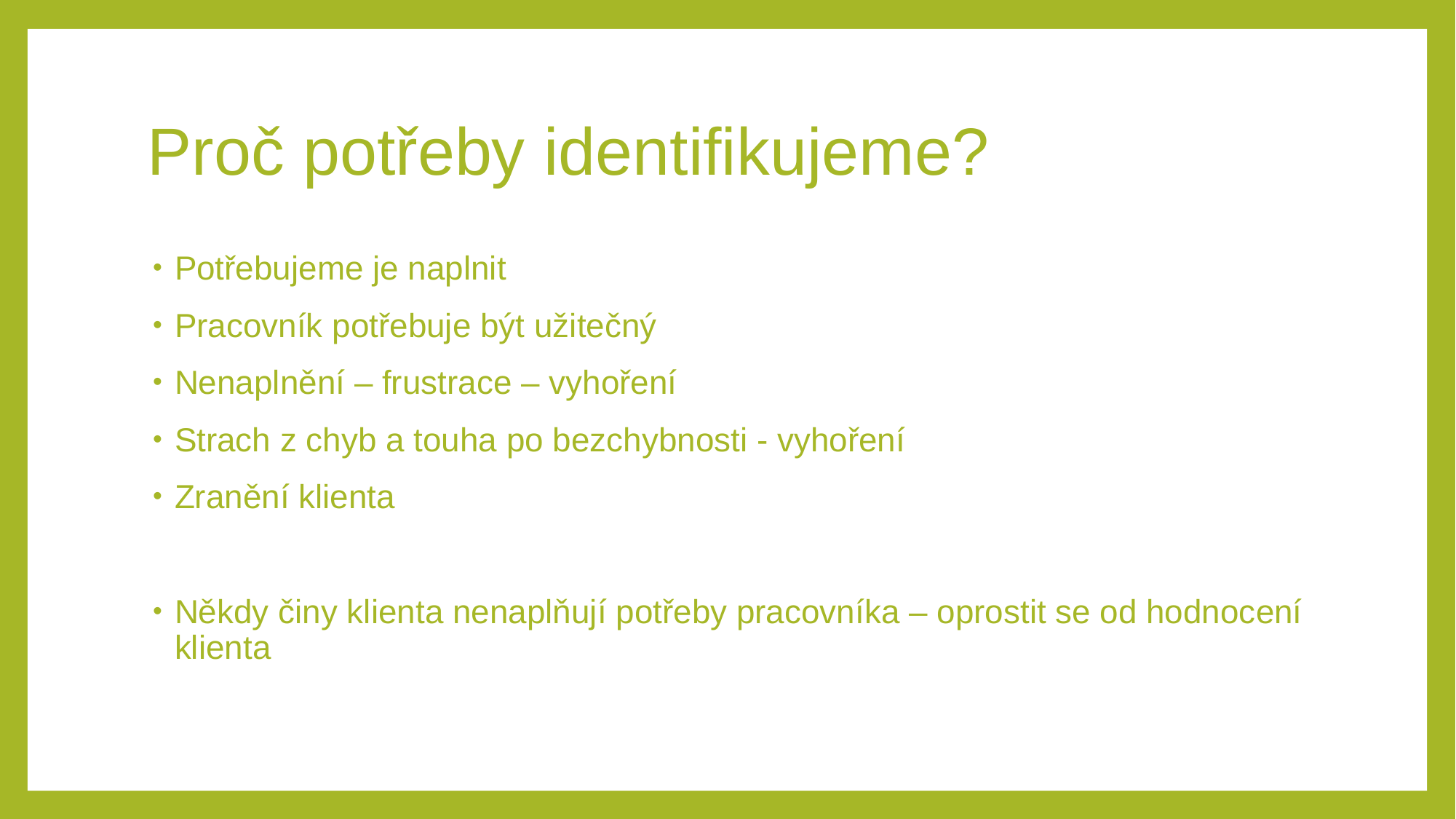

# Proč potřeby identifikujeme?
Potřebujeme je naplnit
Pracovník potřebuje být užitečný
Nenaplnění – frustrace – vyhoření
Strach z chyb a touha po bezchybnosti - vyhoření
Zranění klienta

Někdy činy klienta nenaplňují potřeby pracovníka – oprostit se od hodnocení klienta